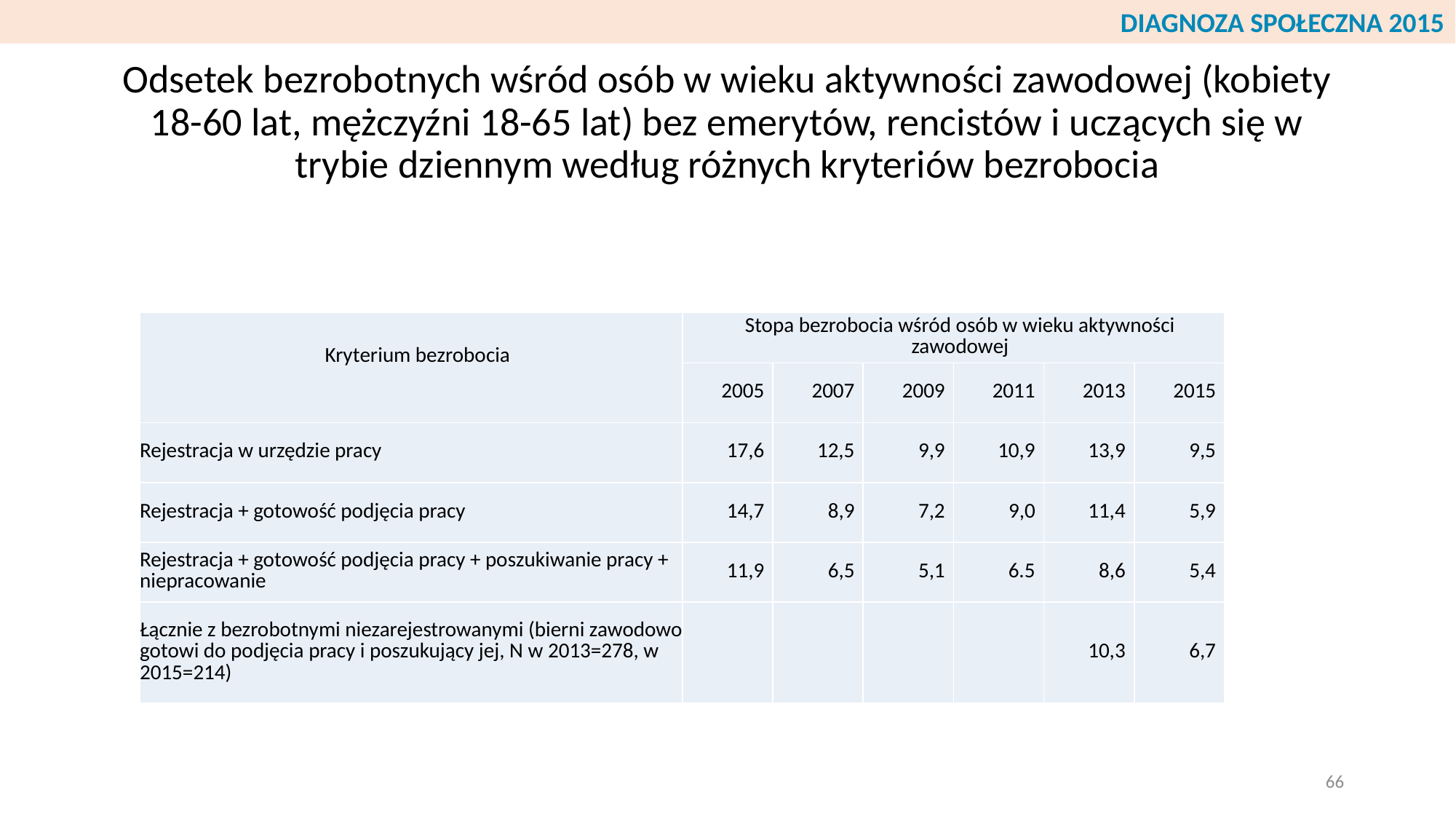

DIAGNOZA SPOŁECZNA 2015
# Odsetek bezrobotnych wśród osób w wieku aktywności zawodowej (kobiety 18-60 lat, mężczyźni 18-65 lat) bez emerytów, rencistów i uczących się w trybie dziennym według różnych kryteriów bezrobocia
| Kryterium bezrobocia | Stopa bezrobocia wśród osób w wieku aktywności zawodowej |  |  |  |  |  |
| --- | --- | --- | --- | --- | --- | --- |
|  | 2005 | 2007 | 2009 | 2011 | 2013 | 2015 |
| Rejestracja w urzędzie pracy | 17,6 | 12,5 | 9,9 | 10,9 | 13,9 | 9,5 |
| Rejestracja + gotowość podjęcia pracy | 14,7 | 8,9 | 7,2 | 9,0 | 11,4 | 5,9 |
| Rejestracja + gotowość podjęcia pracy + poszukiwanie pracy + niepracowanie | 11,9 | 6,5 | 5,1 | 6.5 | 8,6 | 5,4 |
| Łącznie z bezrobotnymi niezarejestrowanymi (bierni zawodowo gotowi do podjęcia pracy i poszukujący jej, N w 2013=278, w 2015=214) |  |  |  |  | 10,3 | 6,7 |
66